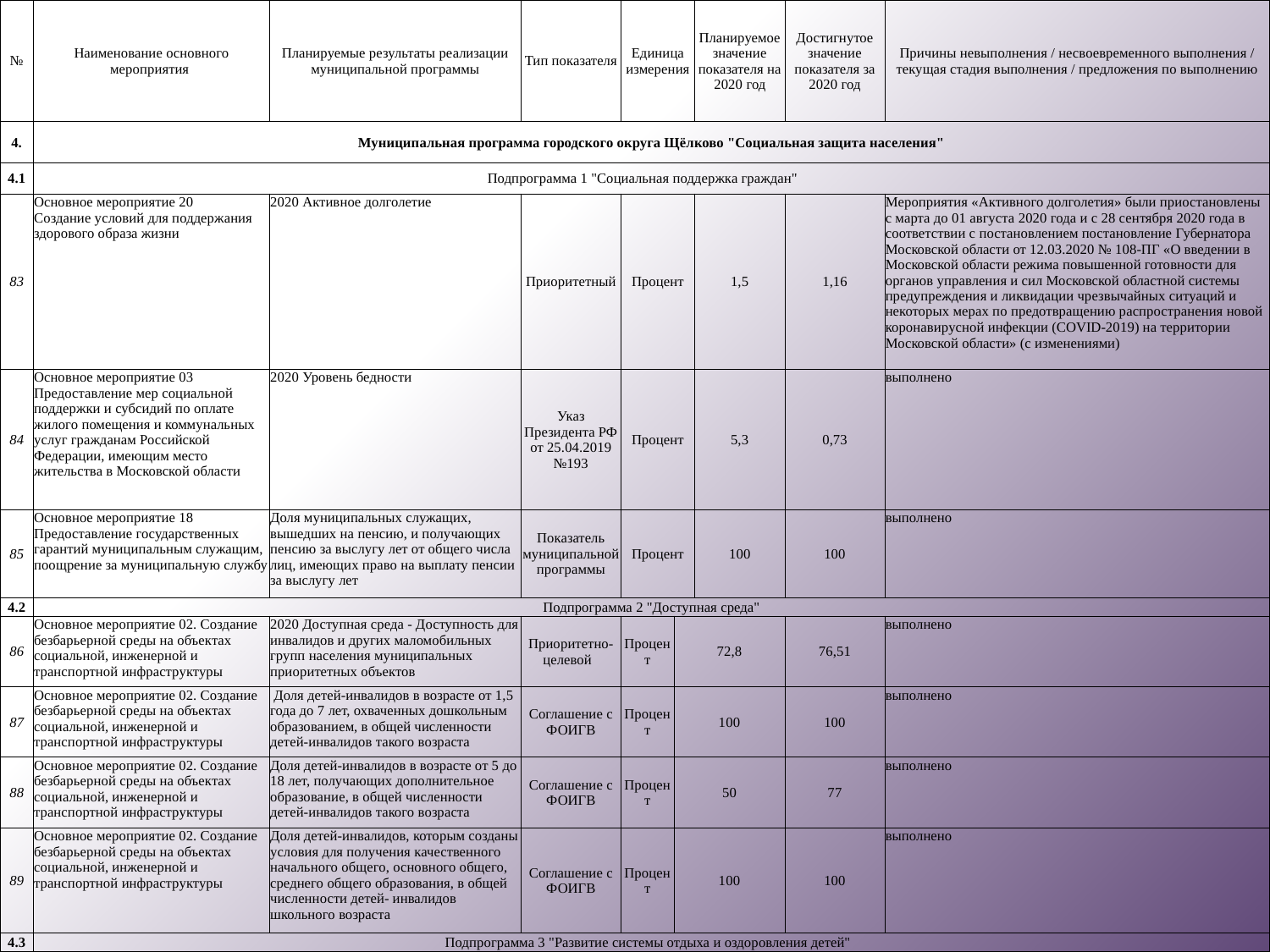

| № | Наименование основного мероприятия | Планируемые результаты реализации муниципальной программы | Тип показателя | Единица измерения |  | Планируемое значение показателя на 2020 год | Достигнутое значение показателя за 2020 год | Причины невыполнения / несвоевременного выполнения / текущая стадия выполнения / предложения по выполнению |
| --- | --- | --- | --- | --- | --- | --- | --- | --- |
| 4. | Муниципальная программа городского округа Щёлково "Социальная защита населения" |  |  |  |  |  |  |  |
| 4.1 | Подпрограмма 1 "Социальная поддержка граждан" |  |  |  |  |  |  |  |
| 83 | Основное мероприятие 20 Создание условий для поддержания здорового образа жизни | 2020 Активное долголетие | Приоритетный | Процент |  | 1,5 | 1,16 | Мероприятия «Активного долголетия» были приостановлены с марта до 01 августа 2020 года и с 28 сентября 2020 года в соответствии с постановлением постановление Губернатора Московской области от 12.03.2020 № 108-ПГ «О введении в Московской области режима повышенной готовности для органов управления и сил Московской областной системы предупреждения и ликвидации чрезвычайных ситуаций и некоторых мерах по предотвращению распространения новой коронавирусной инфекции (COVID-2019) на территории Московской области» (с изменениями) |
| 84 | Основное мероприятие 03 Предоставление мер социальной поддержки и субсидий по оплате жилого помещения и коммунальных услуг гражданам Российской Федерации, имеющим место жительства в Московской области | 2020 Уровень бедности | Указ Президента РФ от 25.04.2019 №193 | Процент |  | 5,3 | 0,73 | выполнено |
| 85 | Основное мероприятие 18 Предоставление государственных гарантий муниципальным служащим, поощрение за муниципальную службу | Доля муниципальных служащих, вышедших на пенсию, и получающих пенсию за выслугу лет от общего числа лиц, имеющих право на выплату пенсии за выслугу лет | Показатель муниципальной программы | Процент |  | 100 | 100 | выполнено |
| 4.2 | Подпрограмма 2 "Доступная среда" |  |  |  |  |  |  |  |
| 86 | Основное мероприятие 02. Создание безбарьерной среды на объектах социальной, инженерной и транспортной инфраструктуры | 2020 Доступная среда - Доступность для инвалидов и других маломобильных групп населения муниципальных приоритетных объектов | Приоритетно-целевой | Процент | 72,8 |  | 76,51 | выполнено |
| 87 | Основное мероприятие 02. Создание безбарьерной среды на объектах социальной, инженерной и транспортной инфраструктуры | Доля детей-инвалидов в возрасте от 1,5 года до 7 лет, охваченных дошкольным образованием, в общей численности детей-инвалидов такого возраста | Соглашение с ФОИГВ | Процент | 100 |  | 100 | выполнено |
| 88 | Основное мероприятие 02. Создание безбарьерной среды на объектах социальной, инженерной и транспортной инфраструктуры | Доля детей-инвалидов в возрасте от 5 до 18 лет, получающих дополнительное образование, в общей численности детей-инвалидов такого возраста | Соглашение с ФОИГВ | Процент | 50 |  | 77 | выполнено |
| 89 | Основное мероприятие 02. Создание безбарьерной среды на объектах социальной, инженерной и транспортной инфраструктуры | Доля детей-инвалидов, которым созданы условия для получения качественного начального общего, основного общего, среднего общего образования, в общей численности детей- инвалидов школьного возраста | Соглашение с ФОИГВ | Процент | 100 |  | 100 | выполнено |
| 4.3 | Подпрограмма 3 "Развитие системы отдыха и оздоровления детей" |  |  |  |  |  |  |  |